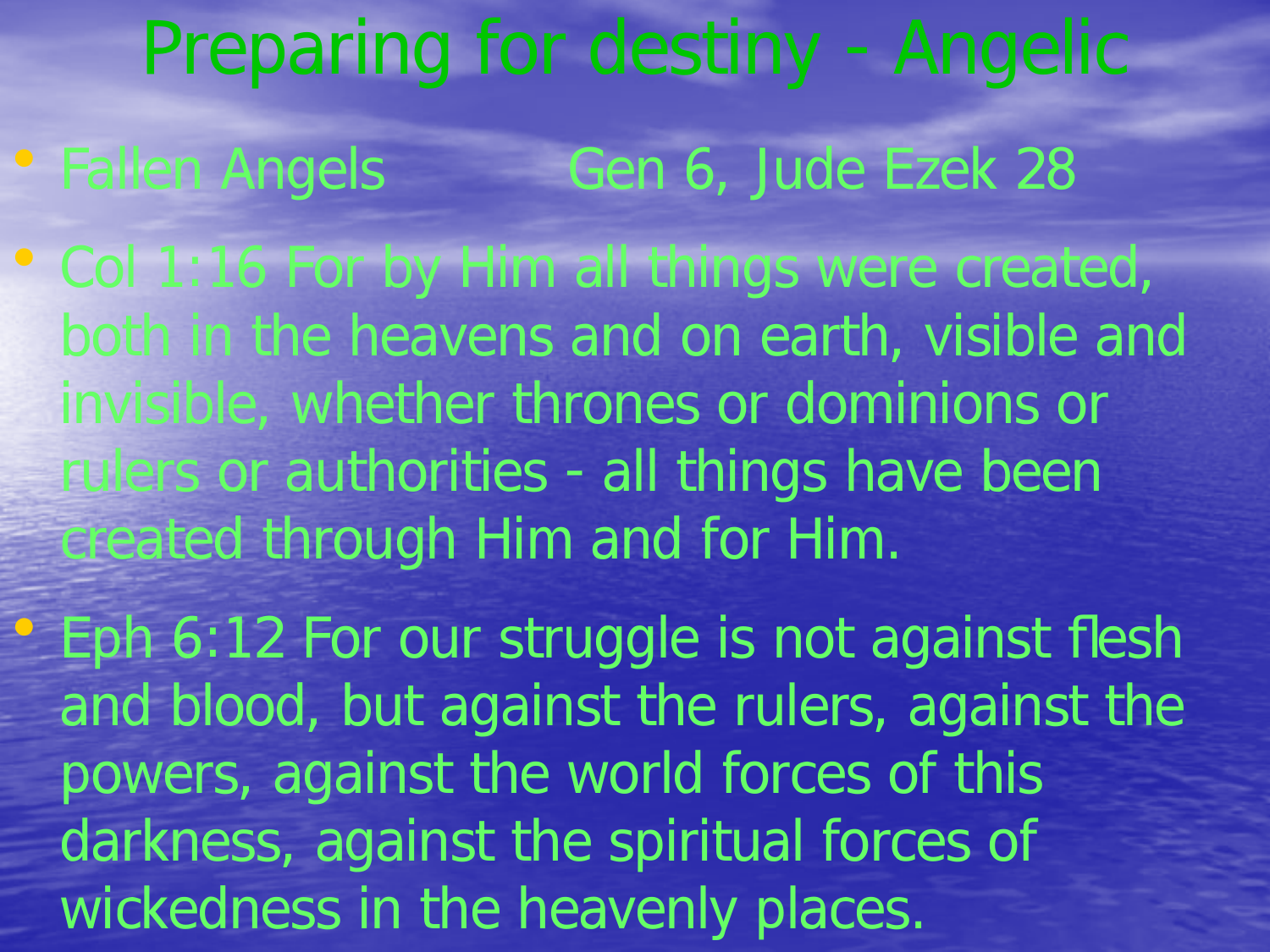

# Preparing for destiny - Angelic
Fallen Angels		Gen 6, Jude Ezek 28
Col 1:16 For by Him all things were created, both in the heavens and on earth, visible and invisible, whether thrones or dominions or rulers or authorities - all things have been created through Him and for Him.
Eph 6:12 For our struggle is not against flesh and blood, but against the rulers, against the powers, against the world forces of this darkness, against the spiritual forces of wickedness in the heavenly places.